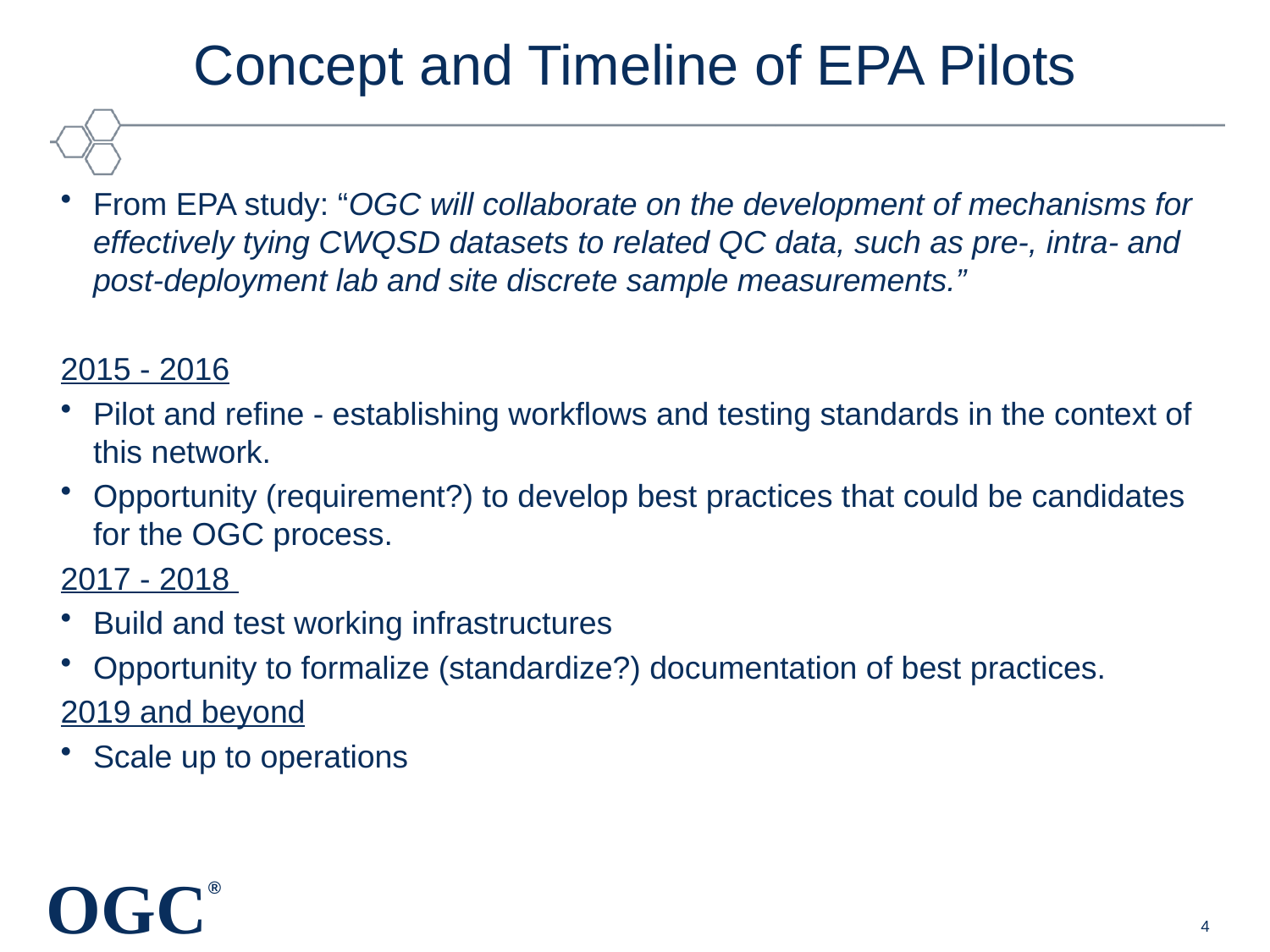

# Concept and Timeline of EPA Pilots
From EPA study: “OGC will collaborate on the development of mechanisms for effectively tying CWQSD datasets to related QC data, such as pre‐, intra‐ and post‐deployment lab and site discrete sample measurements.”

2015 - 2016
Pilot and refine - establishing workflows and testing standards in the context of this network.
Opportunity (requirement?) to develop best practices that could be candidates for the OGC process.
2017 - 2018
Build and test working infrastructures
Opportunity to formalize (standardize?) documentation of best practices.
2019 and beyond
Scale up to operations

4